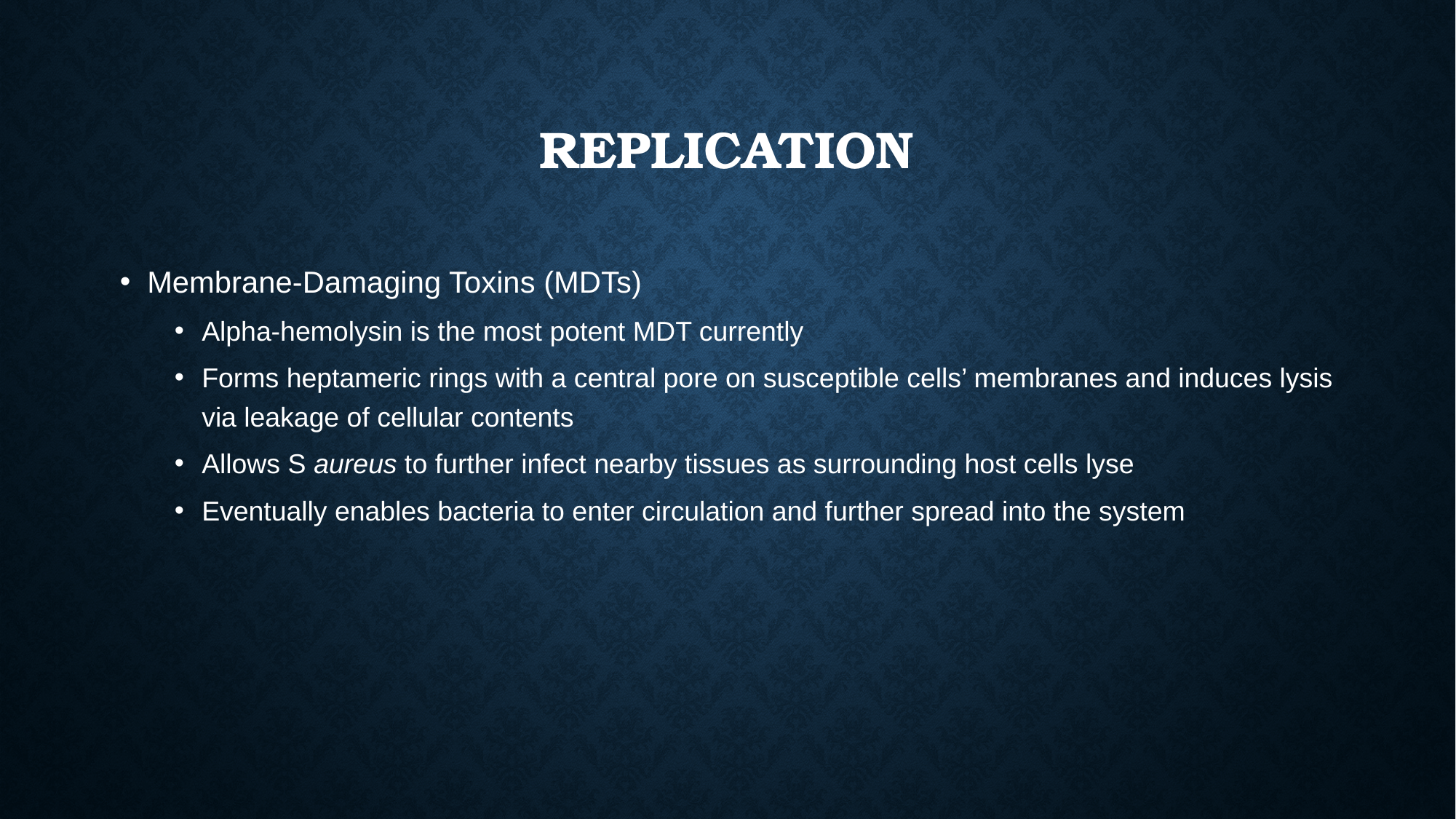

# REPLICATION
Membrane-Damaging Toxins (MDTs)
Alpha-hemolysin is the most potent MDT currently
Forms heptameric rings with a central pore on susceptible cells’ membranes and induces lysis via leakage of cellular contents
Allows S aureus to further infect nearby tissues as surrounding host cells lyse
Eventually enables bacteria to enter circulation and further spread into the system